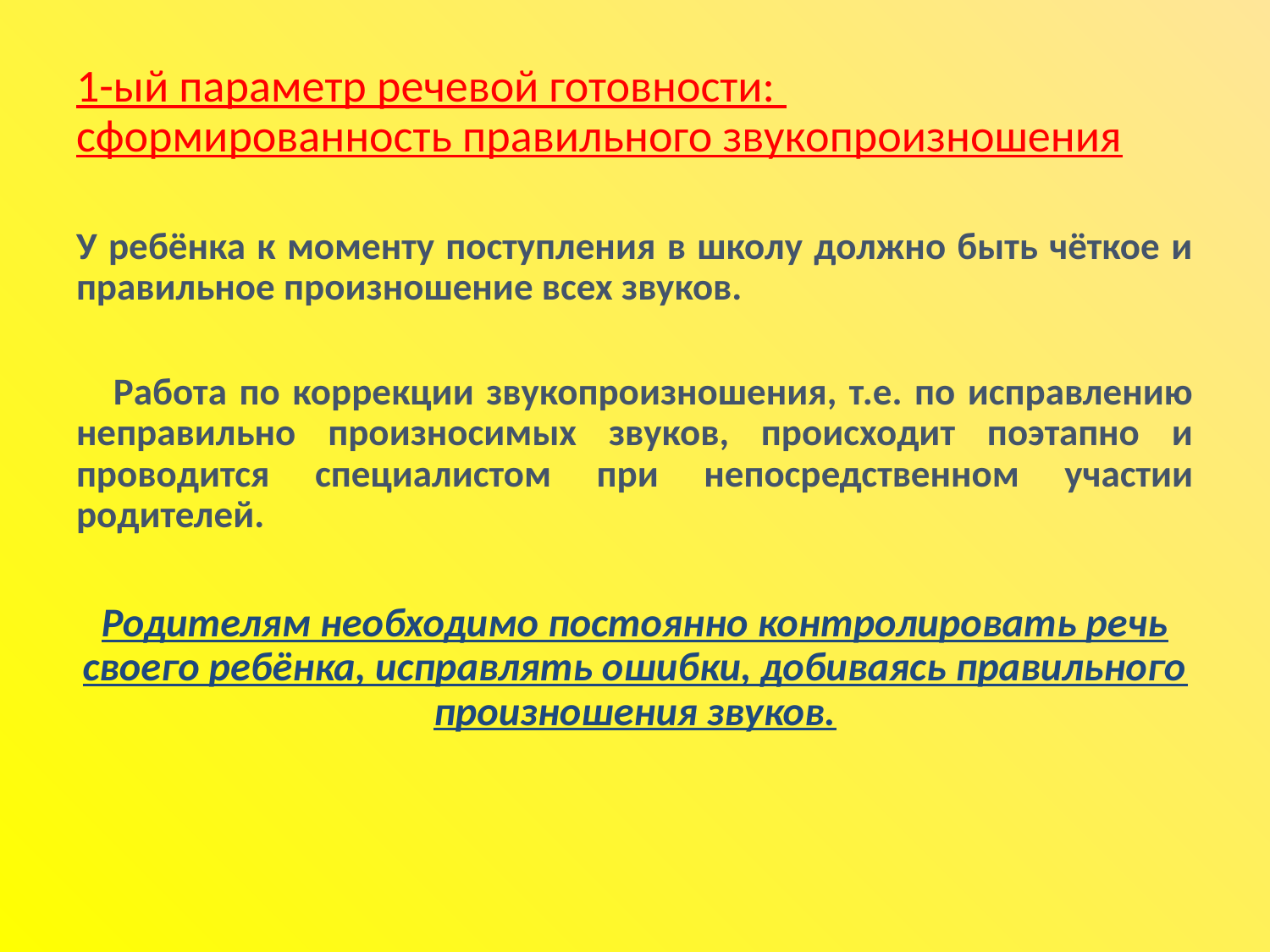

# 1-ый параметр речевой готовности: сформированность правильного звукопроизношения

У ребёнка к моменту поступления в школу должно быть чёткое и правильное произношение всех звуков.

   Работа по коррекции звукопроизношения, т.е. по исправлению неправильно произносимых звуков, происходит поэтапно и проводится специалистом при непосредственном участии родителей.

Родителям необходимо постоянно контролировать речь своего ребёнка, исправлять ошибки, добиваясь правильного произношения звуков.